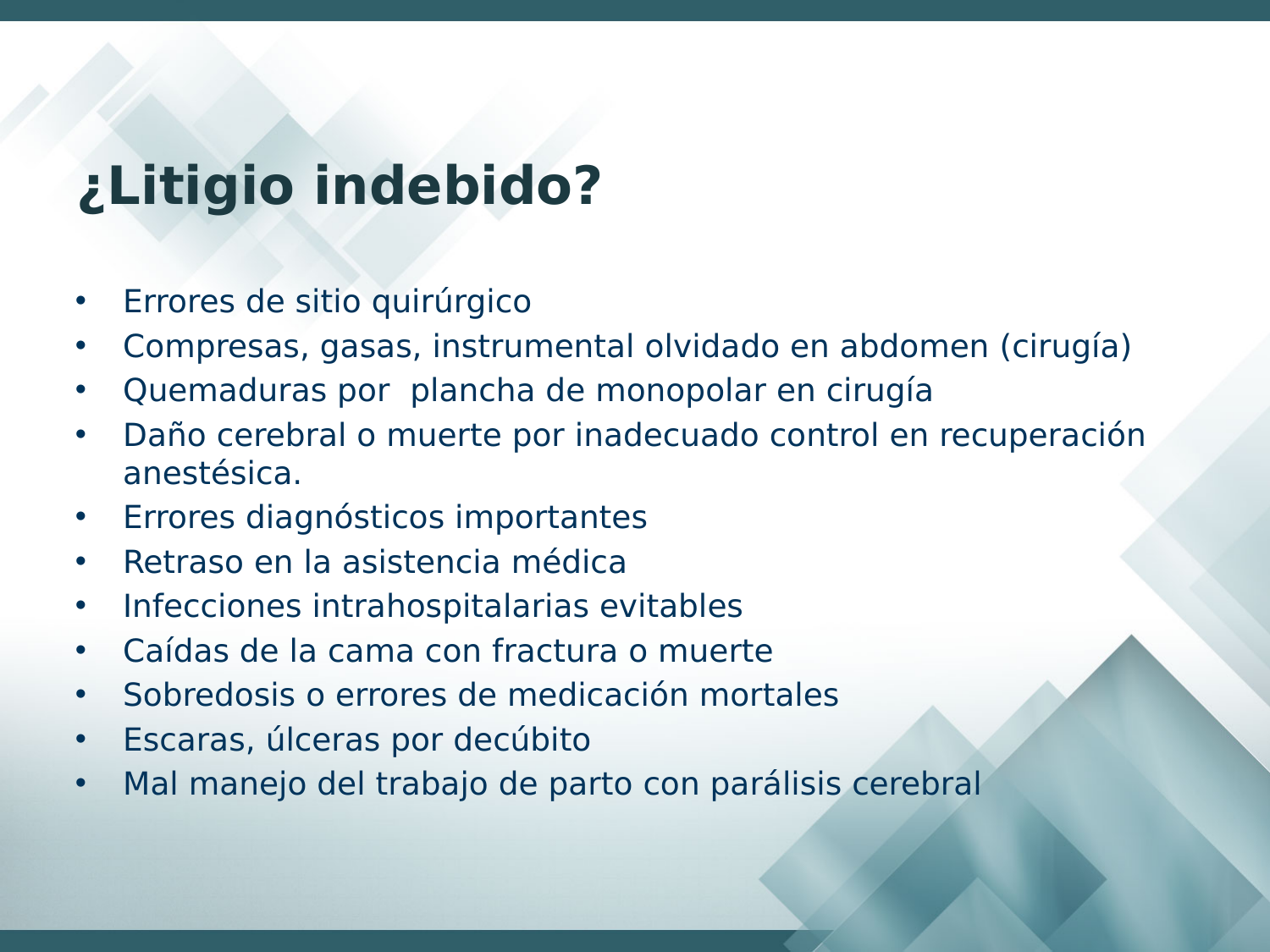

¿Litigio indebido?
Errores de sitio quirúrgico
Compresas, gasas, instrumental olvidado en abdomen (cirugía)
Quemaduras por  plancha de monopolar en cirugía
Daño cerebral o muerte por inadecuado control en recuperación anestésica.
Errores diagnósticos importantes
Retraso en la asistencia médica
Infecciones intrahospitalarias evitables
Caídas de la cama con fractura o muerte
Sobredosis o errores de medicación mortales
Escaras, úlceras por decúbito
Mal manejo del trabajo de parto con parálisis cerebral